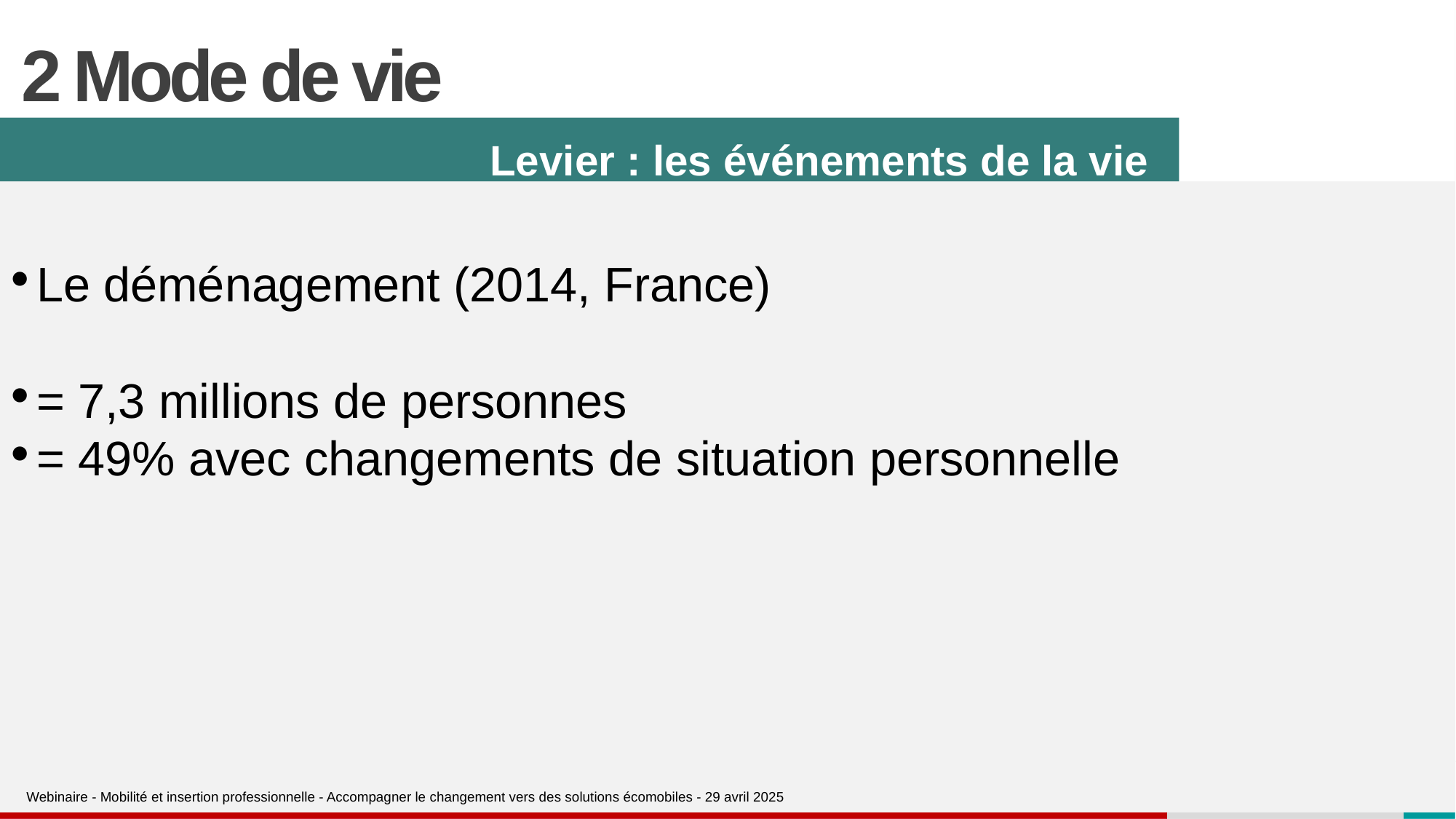

# 2 Mode de vie
Levier : les événements de la vie

Le déménagement (2014, France)

= 7,3 millions de personnes
= 49% avec changements de situation personnelle
Webinaire - Mobilité et insertion professionnelle - Accompagner le changement vers des solutions écomobiles - 29 avril 2025